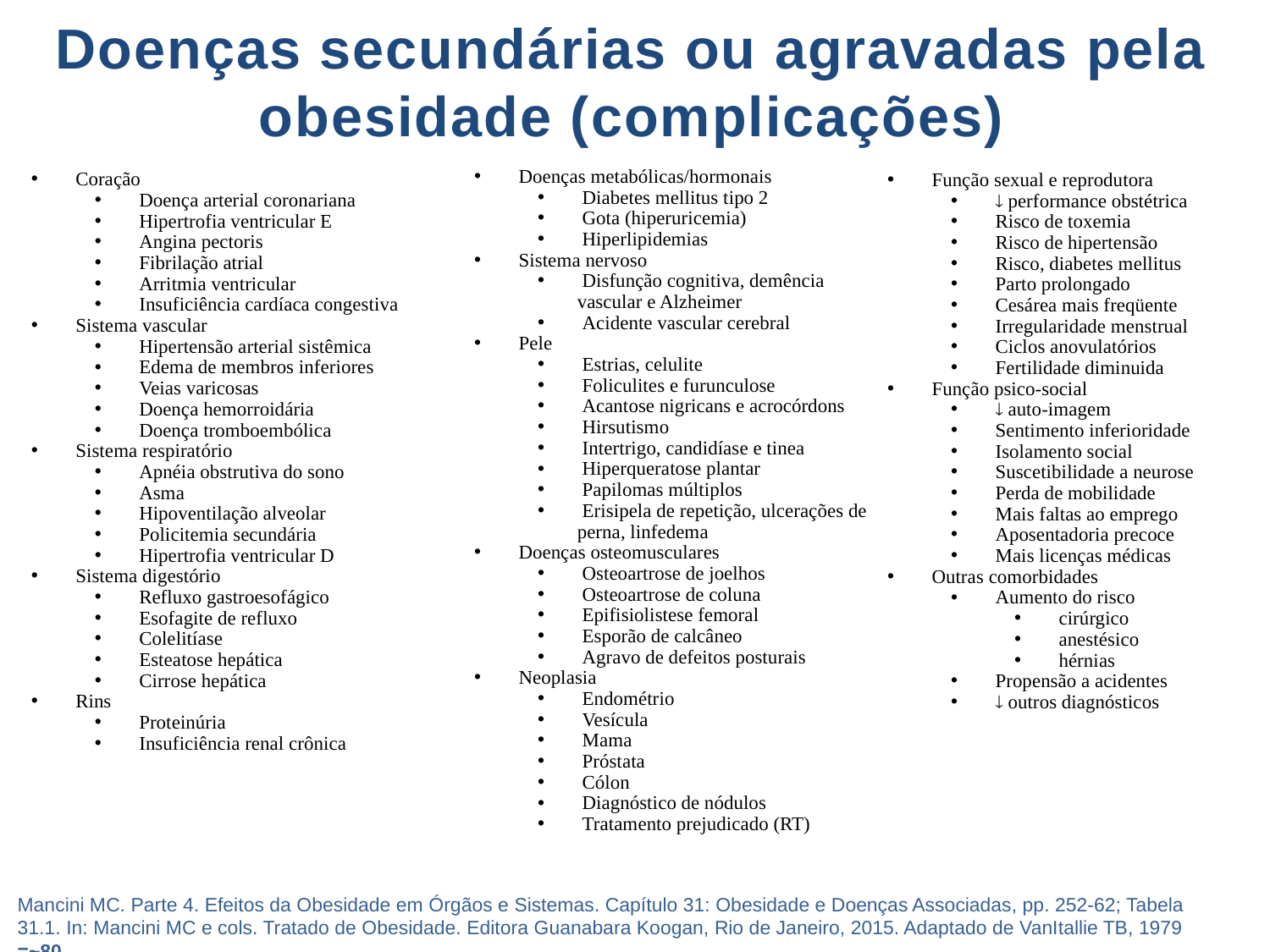

Doenças secundárias ou agravadas pela obesidade (complicações)

 Doenças metabólicas/hormonais
 Diabetes mellitus tipo 2
 Gota (hiperuricemia)
 Hiperlipidemias
 Sistema nervoso
 Disfunção cognitiva, demência vascular e Alzheimer
 Acidente vascular cerebral
 Pele
 Estrias, celulite
 Foliculites e furunculose
 Acantose nigricans e acrocórdons
 Hirsutismo
 Intertrigo, candidíase e tinea
 Hiperqueratose plantar
 Papilomas múltiplos
 Erisipela de repetição, ulcerações de perna, linfedema
 Doenças osteomusculares
 Osteoartrose de joelhos
 Osteoartrose de coluna
 Epifisiolistese femoral
 Esporão de calcâneo
 Agravo de defeitos posturais
 Neoplasia
 Endométrio
 Vesícula
 Mama
 Próstata
 Cólon
 Diagnóstico de nódulos
 Tratamento prejudicado (RT)
 Coração
 Doença arterial coronariana
 Hipertrofia ventricular E
 Angina pectoris
 Fibrilação atrial
 Arritmia ventricular
 Insuficiência cardíaca congestiva
 Sistema vascular
 Hipertensão arterial sistêmica
 Edema de membros inferiores
 Veias varicosas
 Doença hemorroidária
 Doença tromboembólica
 Sistema respiratório
 Apnéia obstrutiva do sono
 Asma
 Hipoventilação alveolar
 Policitemia secundária
 Hipertrofia ventricular D
 Sistema digestório
 Refluxo gastroesofágico
 Esofagite de refluxo
 Colelitíase
 Esteatose hepática
 Cirrose hepática
 Rins
 Proteinúria
 Insuficiência renal crônica
 Função sexual e reprodutora
 ↓ performance obstétrica
 Risco de toxemia
 Risco de hipertensão
 Risco, diabetes mellitus
 Parto prolongado
 Cesárea mais freqüente
 Irregularidade menstrual
 Ciclos anovulatórios
 Fertilidade diminuida
 Função psico-social
 ↓ auto-imagem
 Sentimento inferioridade
 Isolamento social
 Suscetibilidade a neurose
 Perda de mobilidade
 Mais faltas ao emprego
 Aposentadoria precoce
 Mais licenças médicas
 Outras comorbidades
 Aumento do risco
 cirúrgico
 anestésico
 hérnias
 Propensão a acidentes
 ↓ outros diagnósticos

Mancini MC. Parte 4. Efeitos da Obesidade em Órgãos e Sistemas. Capítulo 31: Obesidade e Doenças Associadas, pp. 252-62; Tabela 31.1. In: Mancini MC e cols. Tratado de Obesidade. Editora Guanabara Koogan, Rio de Janeiro, 2015. Adaptado de VanItallie TB, 1979  =~80